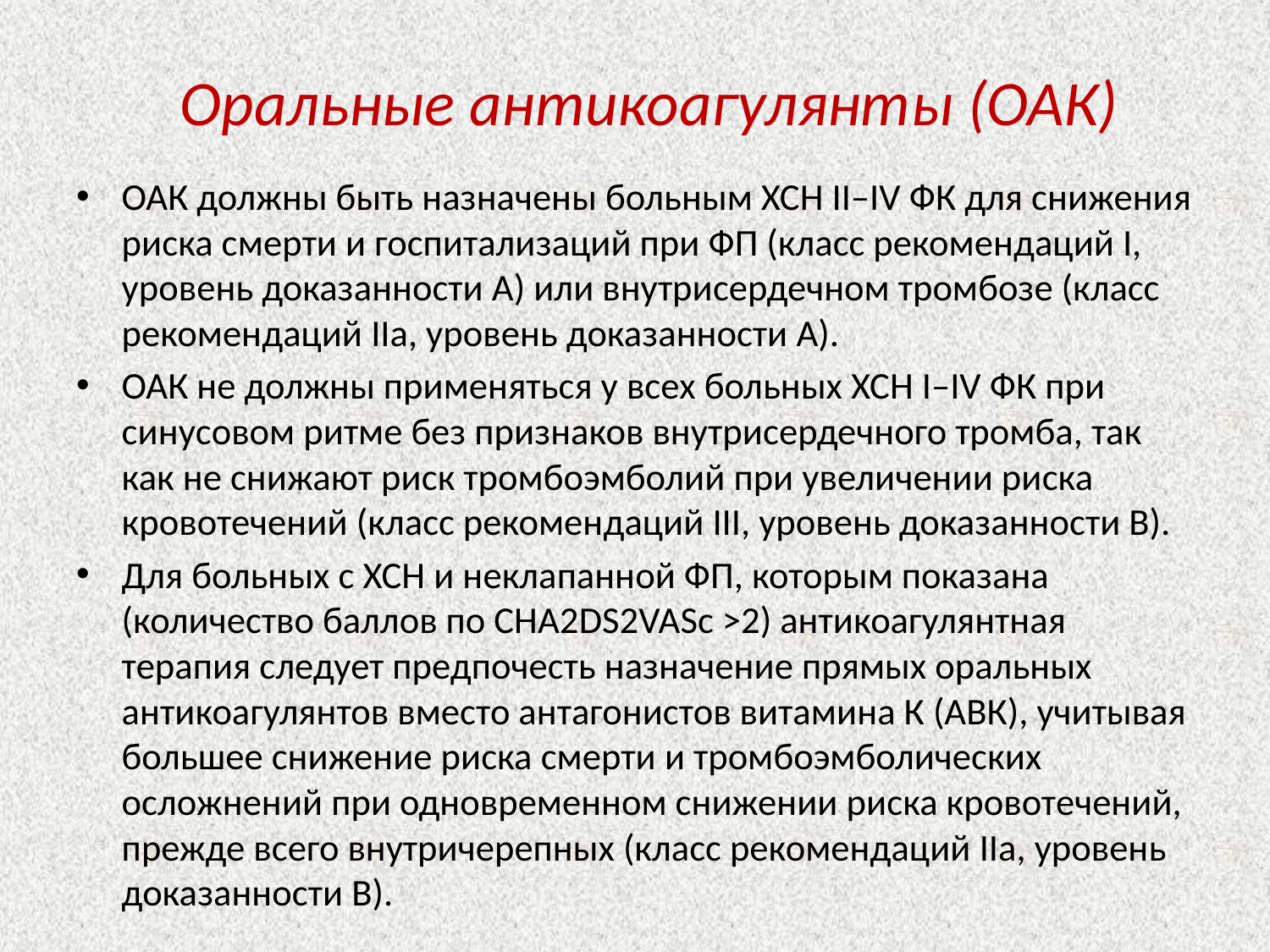

# Оральные антикоагулянты (ОАК)
ОАК должны быть назначены больным ХСН II–IV ФК для снижения риска смерти и госпитализаций при ФП (класс рекомендаций I, уровень доказанности A) или внутрисердечном тромбозе (класс рекомендаций IIa, уровень доказанности A).
ОАК не должны применяться у всех больных ХСН I–IV ФК при синусовом ритме без признаков внутрисердечного тромба, так как не снижают риск тромбоэмболий при увеличении риска кровотечений (класс рекомендаций III, уровень доказанности B).
Для больных с ХСН и неклапанной ФП, которым показана (количество баллов по CHA2DS2VASc >2) антикоагулянтная терапия следует предпочесть назначение прямых оральных антикоагулянтов вместо антагонистов витамина К (АВК), учитывая большее снижение риска смерти и тромбоэмболических осложнений при одновременном снижении риска кровотечений, прежде всего внутричерепных (класс рекомендаций IIa, уровень доказанности B).